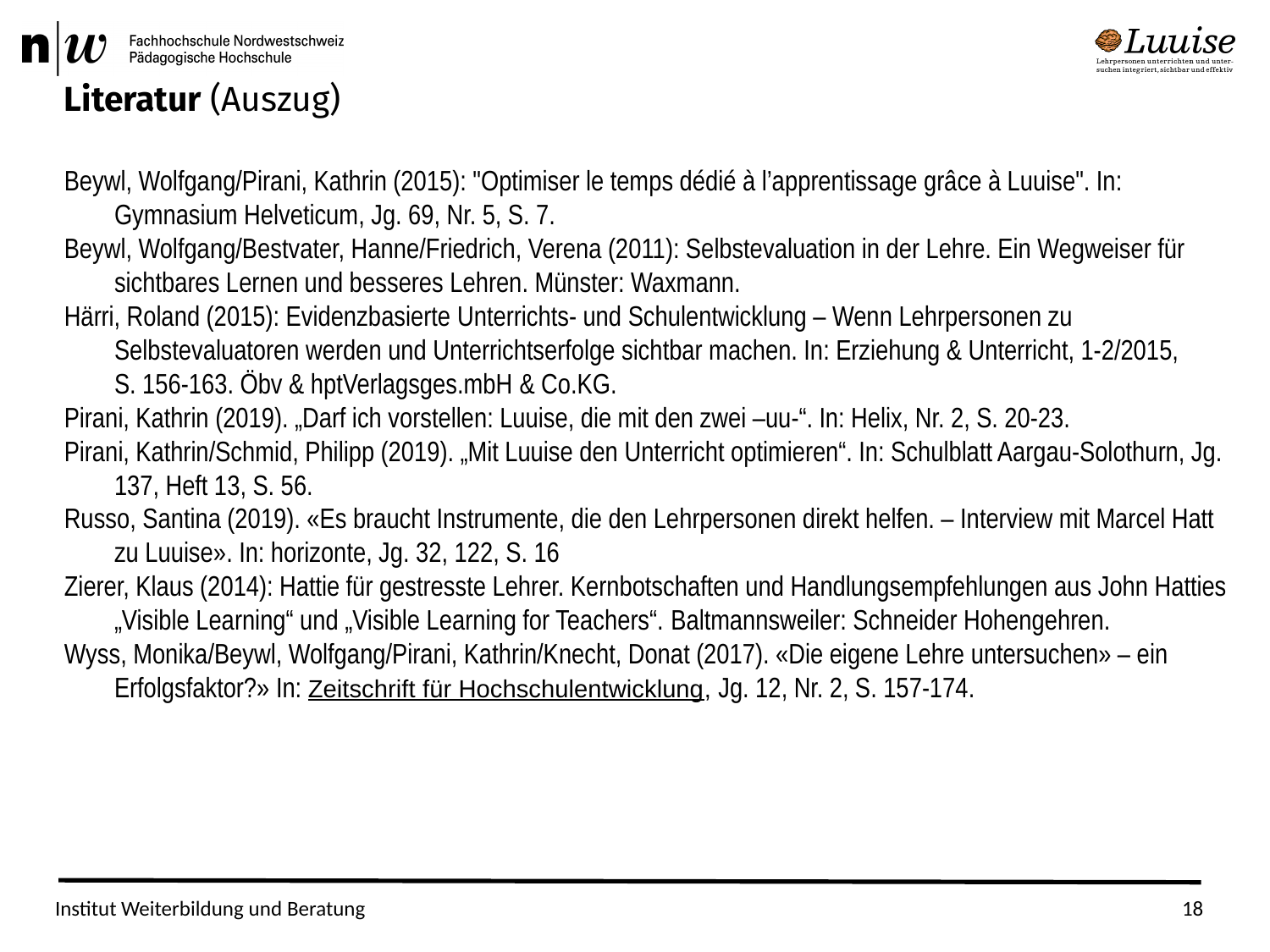

Literatur (Auszug)
LUUISE – Kick-off
Beywl, Wolfgang/Pirani, Kathrin (2015): "Optimiser le temps dédié à l’apprentissage grâce à Luuise". In: Gymnasium Helveticum, Jg. 69, Nr. 5, S. 7.
Beywl, Wolfgang/Bestvater, Hanne/Friedrich, Verena (2011): Selbstevaluation in der Lehre. Ein Wegweiser für sichtbares Lernen und besseres Lehren. Münster: Waxmann.
Härri, Roland (2015): Evidenzbasierte Unterrichts- und Schulentwicklung – Wenn Lehrpersonen zu Selbstevaluatoren werden und Unterrichtserfolge sichtbar machen. In: Erziehung & Unterricht, 1-2/2015,
S. 156-163. Öbv & hptVerlagsges.mbH & Co.KG.
Pirani, Kathrin (2019). „Darf ich vorstellen: Luuise, die mit den zwei –uu-“. In: Helix, Nr. 2, S. 20-23.
Pirani, Kathrin/Schmid, Philipp (2019). „Mit Luuise den Unterricht optimieren“. In: Schulblatt Aargau-Solothurn, Jg. 137, Heft 13, S. 56.
Russo, Santina (2019). «Es braucht Instrumente, die den Lehrpersonen direkt helfen. – Interview mit Marcel Hatt zu Luuise». In: horizonte, Jg. 32, 122, S. 16
Zierer, Klaus (2014): Hattie für gestresste Lehrer. Kernbotschaften und Handlungsempfehlungen aus John Hatties „Visible Learning“ und „Visible Learning for Teachers“. Baltmannsweiler: Schneider Hohengehren.
Wyss, Monika/Beywl, Wolfgang/Pirani, Kathrin/Knecht, Donat (2017). «Die eigene Lehre untersuchen» – ein Erfolgsfaktor?» In: Zeitschrift für Hochschulentwicklung, Jg. 12, Nr. 2, S. 157-174.

Institut Weiterbildung und Beratung
18